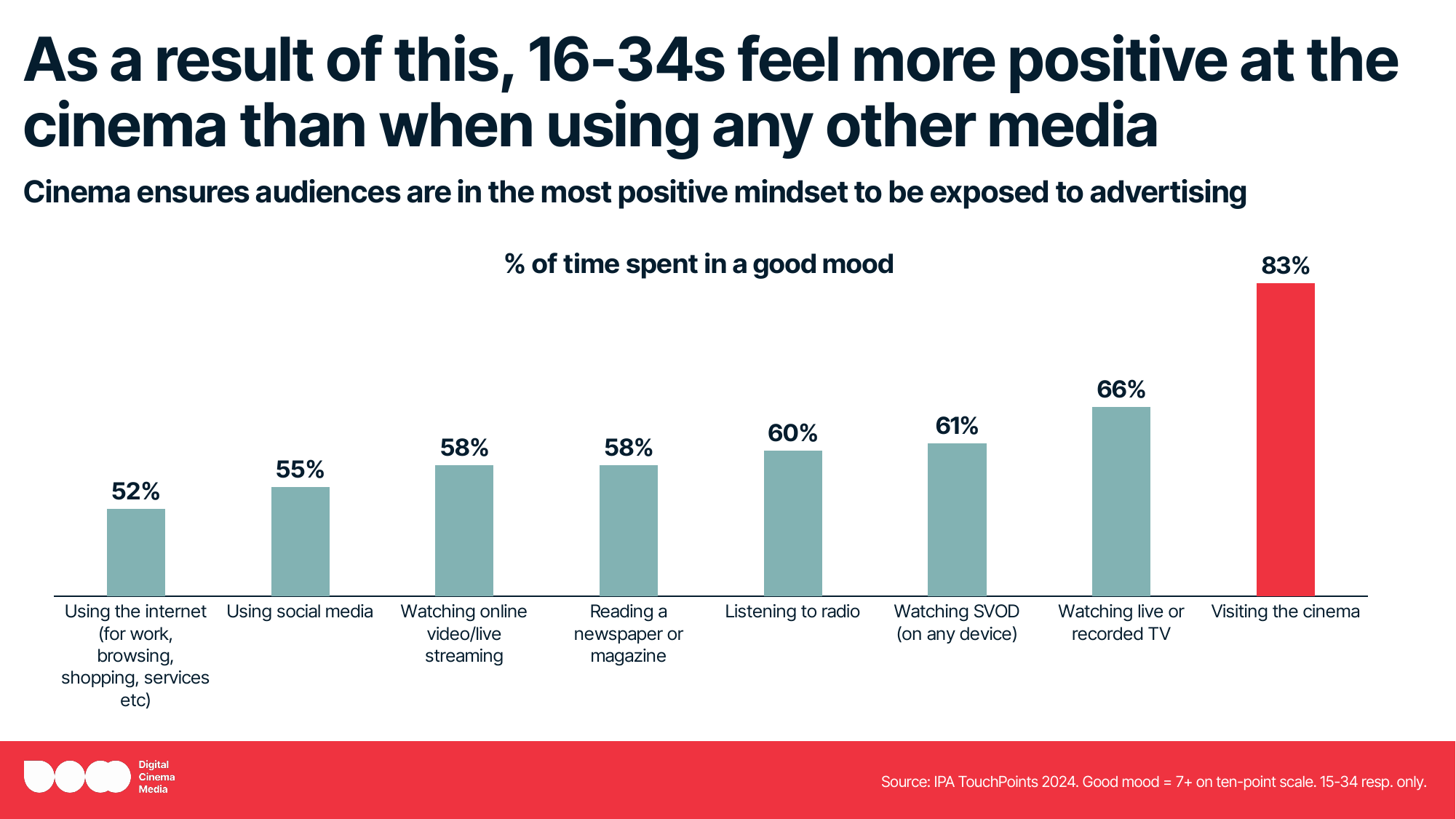

# As a result of this, 16-34s feel more positive at the cinema than when using any other media
Cinema ensures audiences are in the most positive mindset to be exposed to advertising

### Chart: % of time spent in a good mood

| Category | Series 1 |
|---|---|
| Visiting the cinema | 0.83 |
| Watching live or recorded TV | 0.66 |
| Watching SVOD (on any device) | 0.61 |
| Listening to radio | 0.6 |
| Reading a newspaper or magazine | 0.58 |
| Watching online video/live streaming | 0.58 |
| Using social media | 0.55 |
| Using the internet (for work, browsing, shopping, services etc) | 0.52 |
Source: IPA TouchPoints 2024. Good mood = 7+ on ten-point scale. 15-34 resp. only.